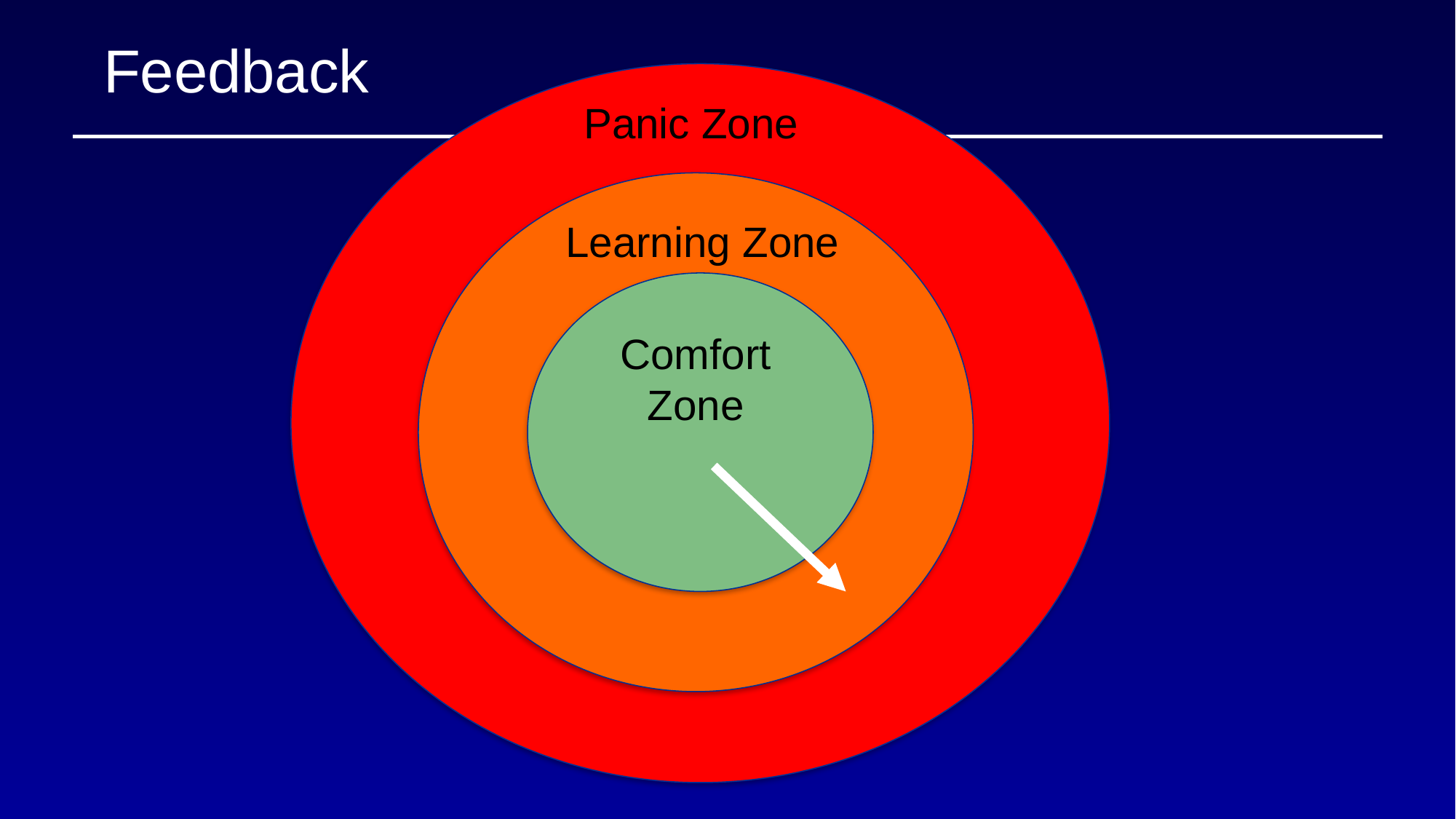

# Feedback

Panic Zone

Learning Zone

Comfort Zone